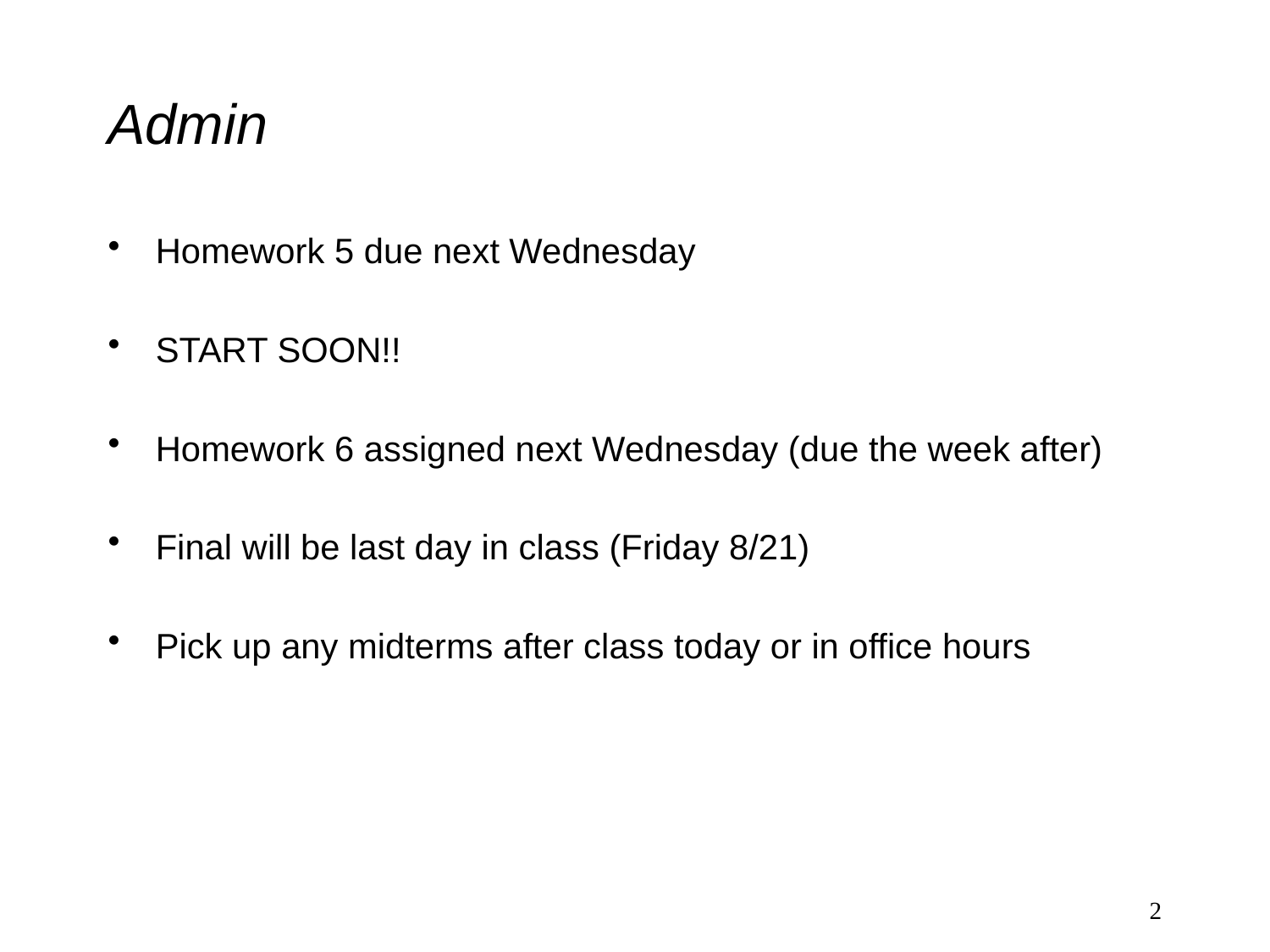

# Admin
Homework 5 due next Wednesday

START SOON!!

Homework 6 assigned next Wednesday (due the week after)

Final will be last day in class (Friday 8/21)

Pick up any midterms after class today or in office hours

2